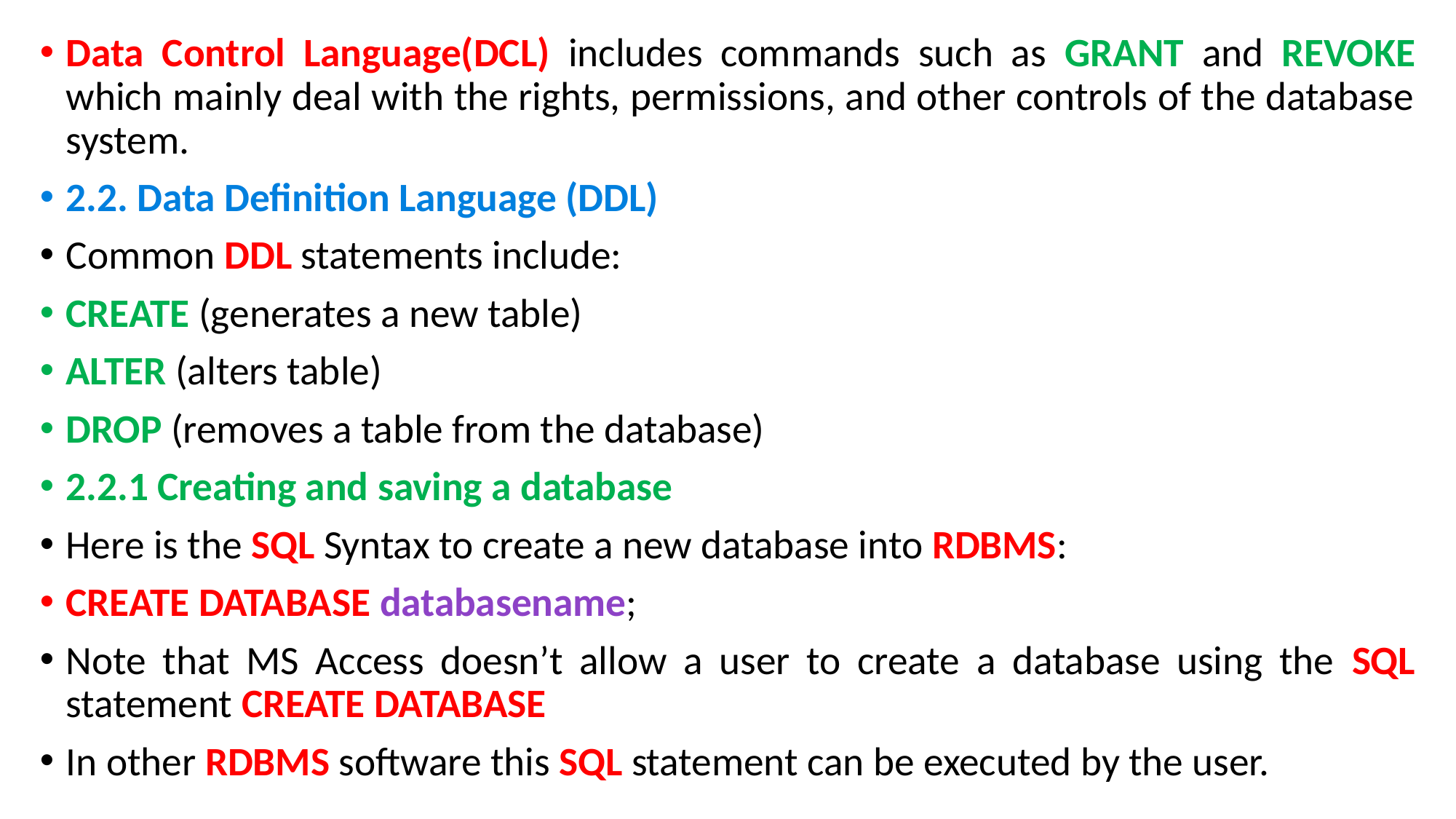

Data Control Language(DCL) includes commands such as GRANT and REVOKE which mainly deal with the rights, permissions, and other controls of the database system.
2.2. Data Definition Language (DDL)
Common DDL statements include:
CREATE (generates a new table)
ALTER (alters table)
DROP (removes a table from the database)
2.2.1 Creating and saving a database
Here is the SQL Syntax to create a new database into RDBMS:
CREATE DATABASE databasename;
Note that MS Access doesn’t allow a user to create a database using the SQL statement CREATE DATABASE
In other RDBMS software this SQL statement can be executed by the user.